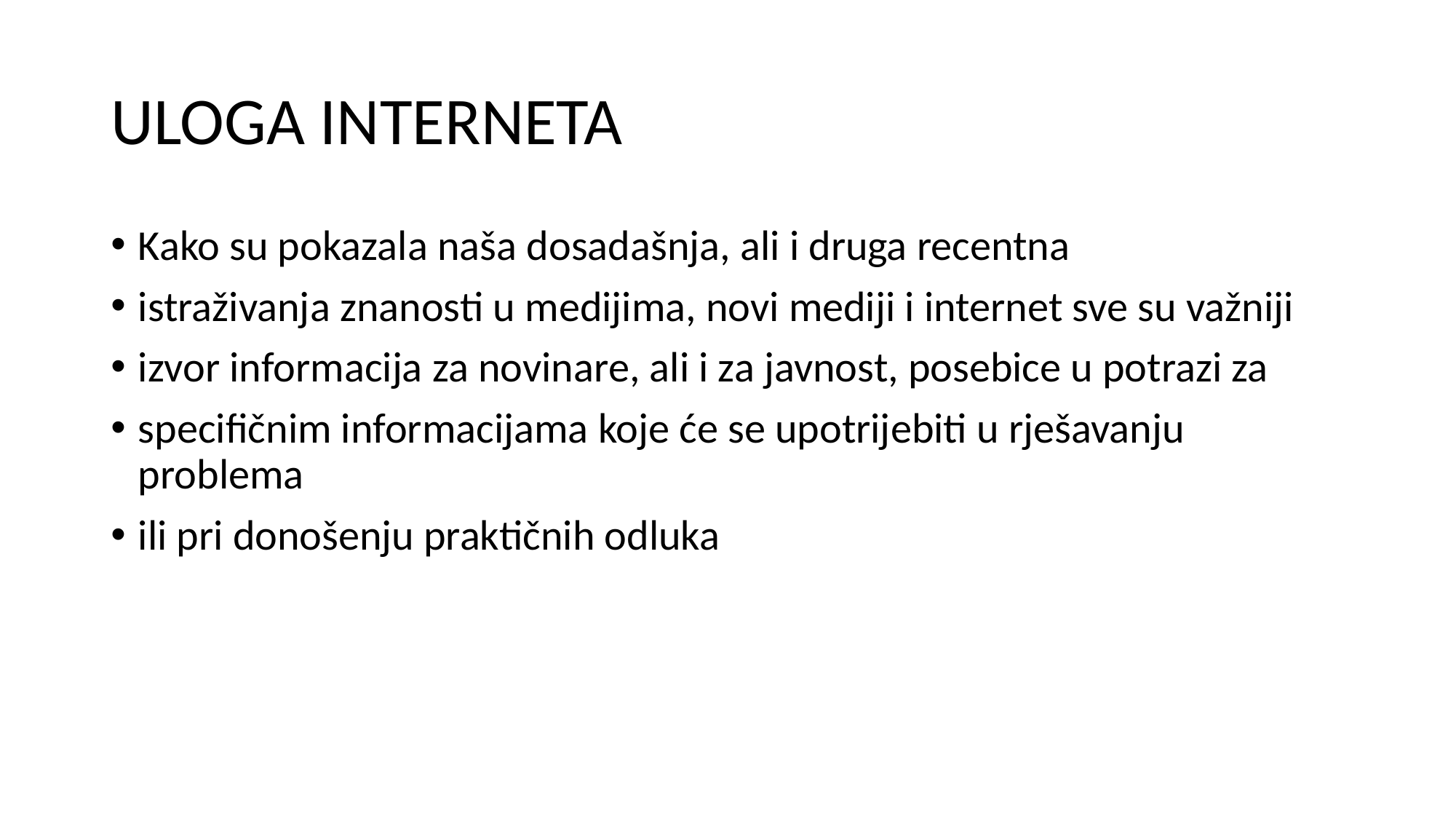

# ULOGA INTERNETA
Kako su pokazala naša dosadašnja, ali i druga recentna
istraživanja znanosti u medijima, novi mediji i internet sve su važniji
izvor informacija za novinare, ali i za javnost, posebice u potrazi za
specifičnim informacijama koje će se upotrijebiti u rješavanju problema
ili pri donošenju praktičnih odluka